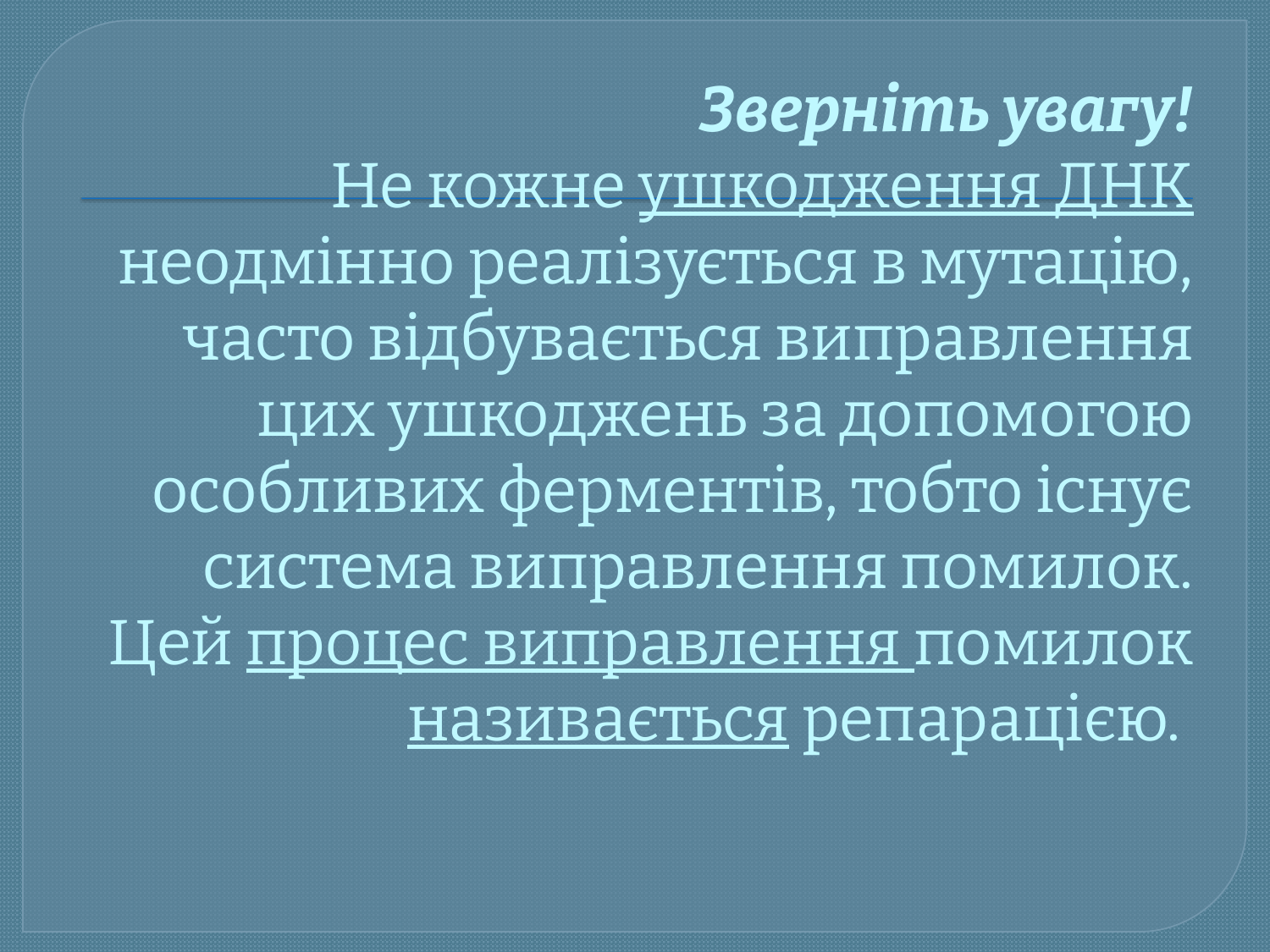

# Зверніть увагу! Не кожне ушкодження ДНК неодмінно реалізується в мутацію, часто відбувається виправлення цих ушкоджень за допомогою особливих ферментів, тобто існує система виправлення помилок. Цей процес виправлення помилок називається репарацією.